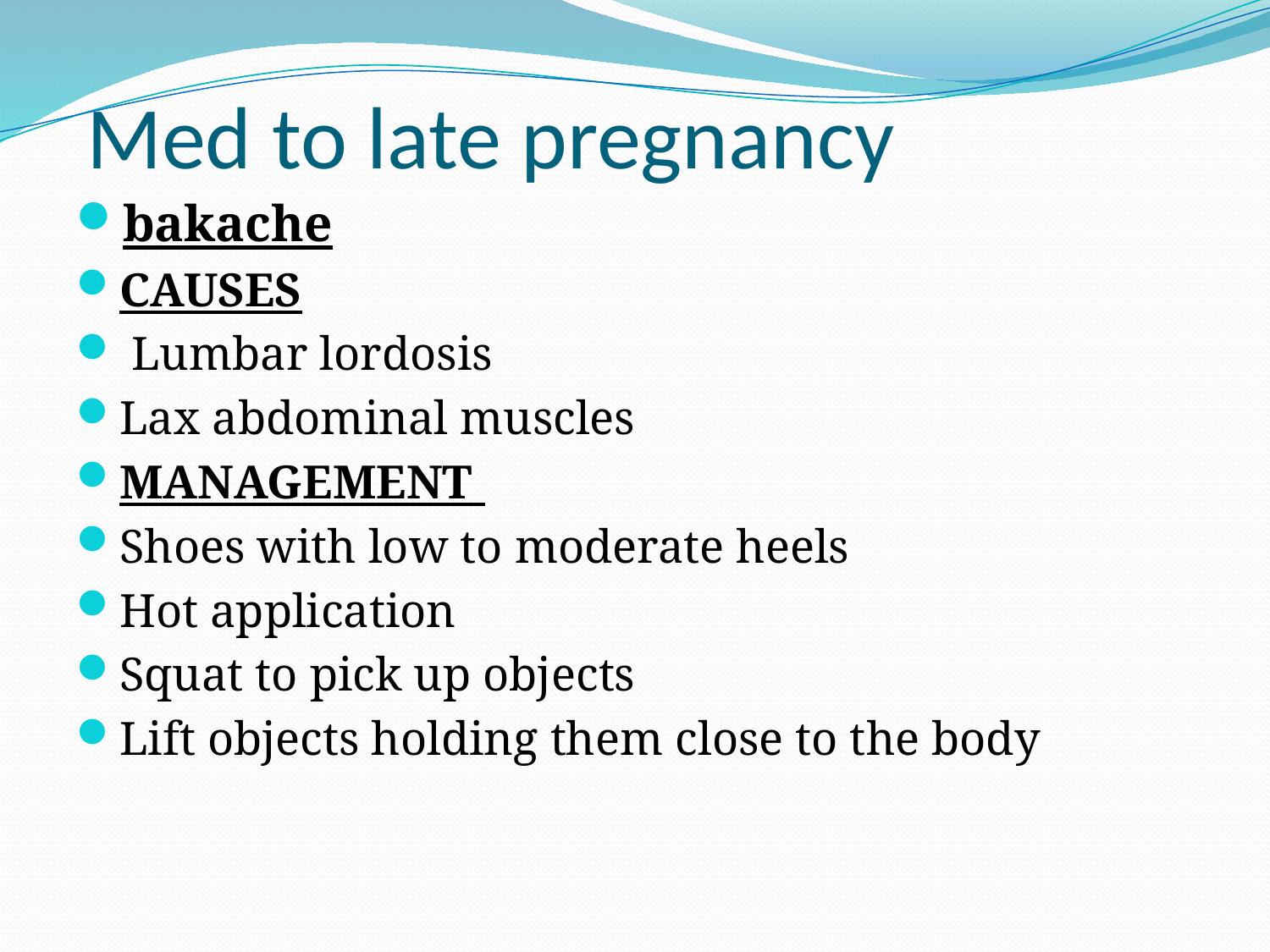

# Med to late pregnancy
bakache
CAUSES
 Lumbar lordosis
Lax abdominal muscles
MANAGEMENT
Shoes with low to moderate heels
Hot application
Squat to pick up objects
Lift objects holding them close to the body